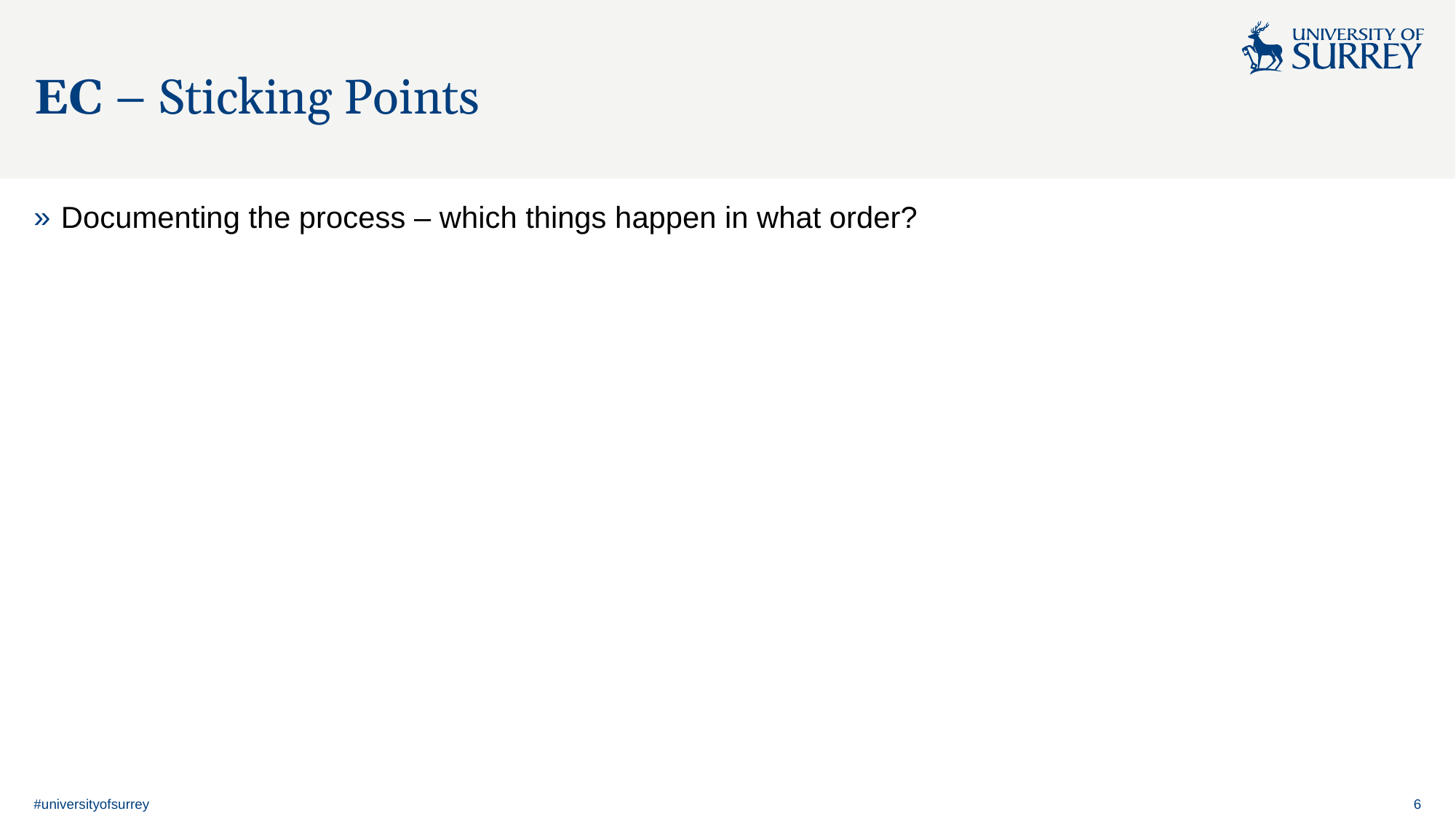

# EC – Sticking Points
Documenting the process – which things happen in what order?

#universityofsurrey
6